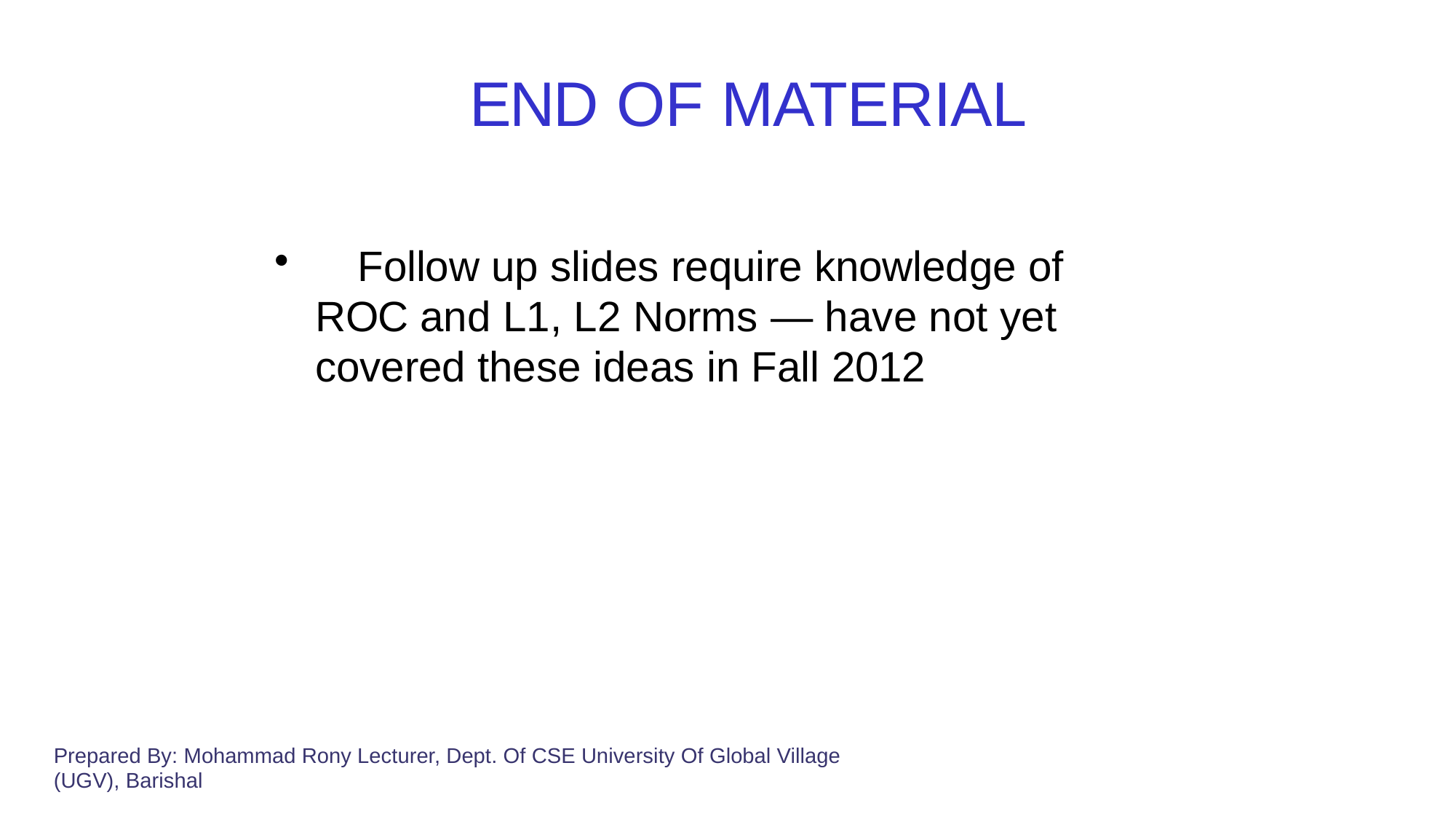

# END OF MATERIAL
	Follow up slides require knowledge of ROC and L1, L2 Norms — have not yet covered these ideas in Fall 2012
Prepared By: Mohammad Rony Lecturer, Dept. Of CSE University Of Global Village (UGV), Barishal